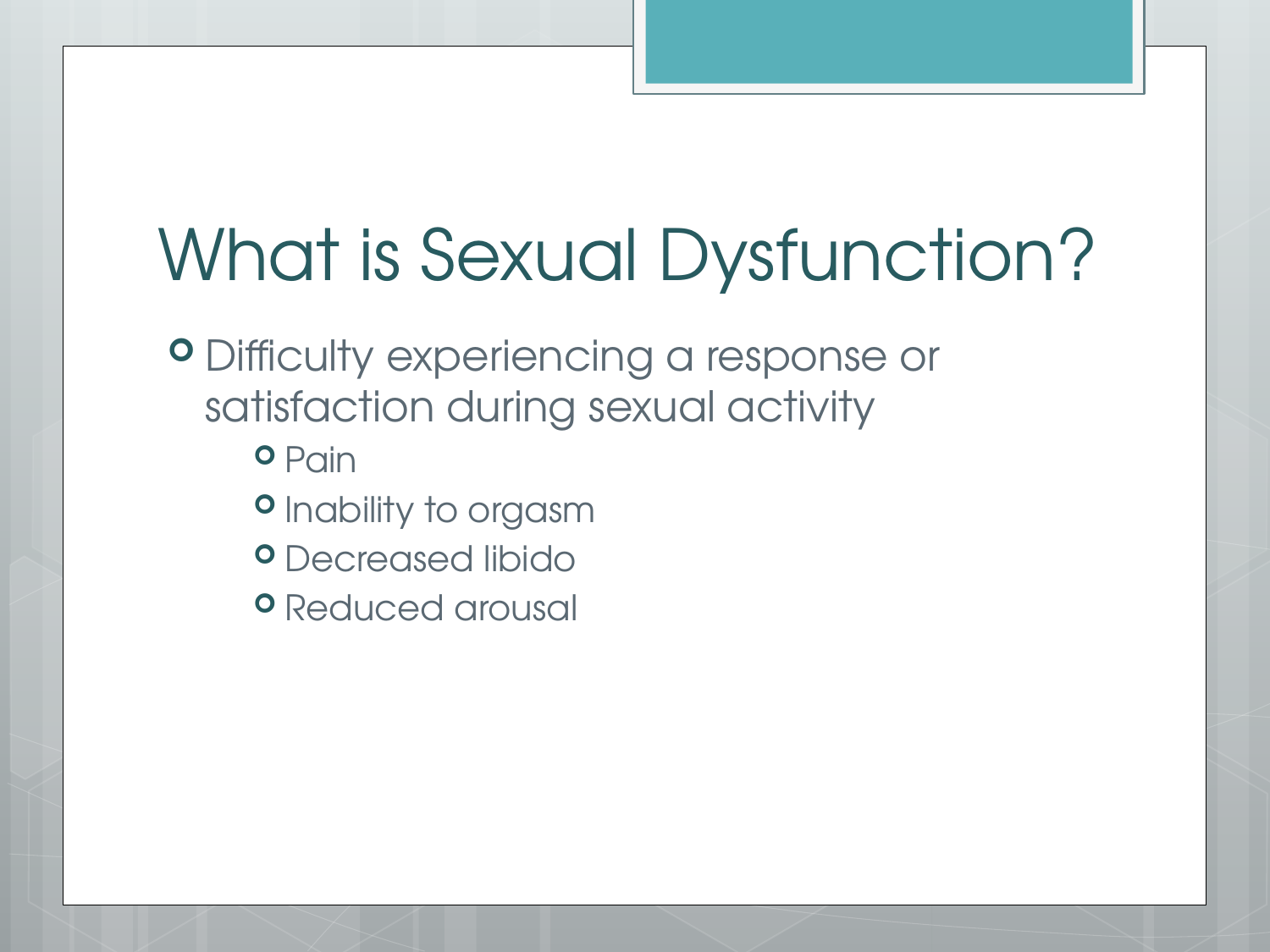

# What is Sexual Dysfunction?
Difficulty experiencing a response or satisfaction during sexual activity
Pain
Inability to orgasm
Decreased libido
Reduced arousal